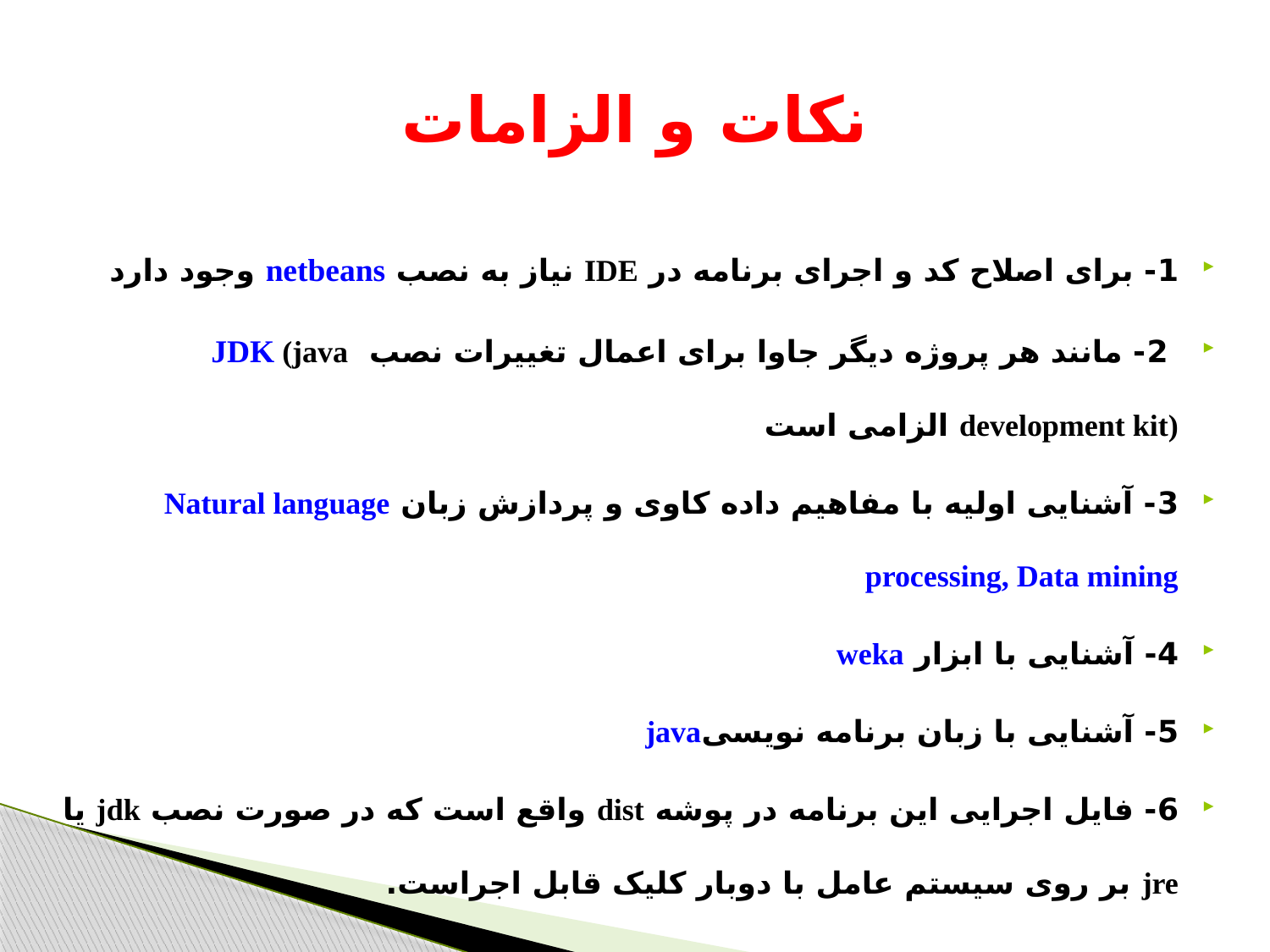

# نکات و الزامات
1- برای اصلاح کد و اجرای برنامه در IDE نیاز به نصب netbeans وجود دارد
 2- مانند هر پروژه دیگر جاوا برای اعمال تغییرات نصب  JDK (java development kit) الزامی است
3- آشنایی اولیه با مفاهیم داده کاوی و پردازش زبان Natural language processing, Data mining
4- آشنایی با ابزار weka
5- آشنایی با زبان برنامه نویسیjava
6- فایل اجرایی این برنامه در پوشه dist واقع است که در صورت نصب jdk یا jre بر روی سیستم عامل با دوبار کلیک قابل اجراست.